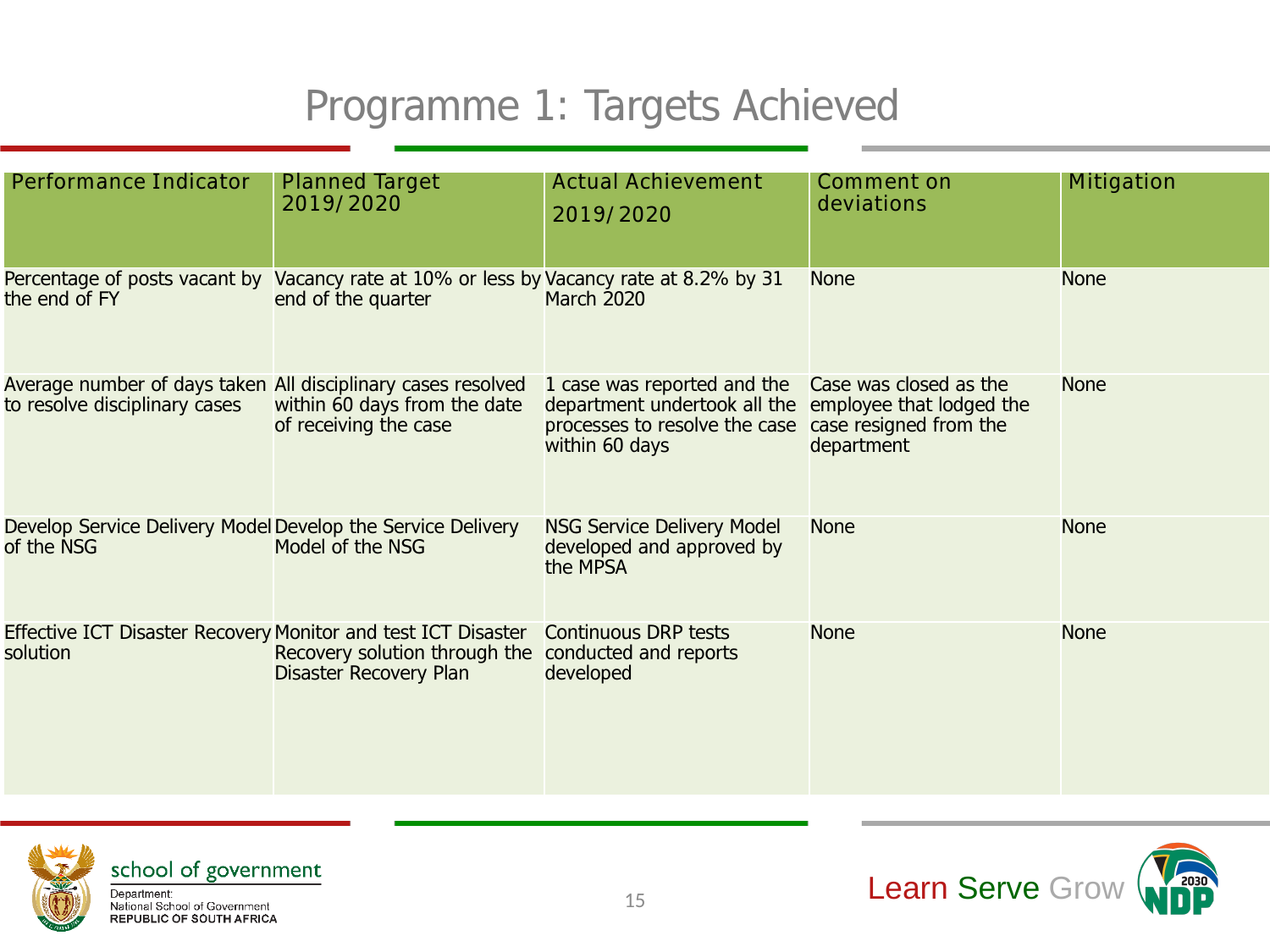

# Programme 1: Targets Achieved
| Performance Indicator | Planned Target 2019/2020 | Actual Achievement 2019/2020 | Comment on deviations | Mitigation |
| --- | --- | --- | --- | --- |
| Percentage of posts vacant by the end of FY | Vacancy rate at 10% or less by end of the quarter | Vacancy rate at 8.2% by 31 March 2020 | None | None |
| Average number of days taken to resolve disciplinary cases | All disciplinary cases resolved within 60 days from the date of receiving the case | 1 case was reported and the department undertook all the processes to resolve the case within 60 days | Case was closed as the employee that lodged the case resigned from the department | None |
| Develop Service Delivery Model of the NSG | Develop the Service Delivery Model of the NSG | NSG Service Delivery Model developed and approved by the MPSA | None | None |
| Effective ICT Disaster Recovery solution | Monitor and test ICT Disaster Recovery solution through the Disaster Recovery Plan | Continuous DRP tests conducted and reports developed | None | None |
15